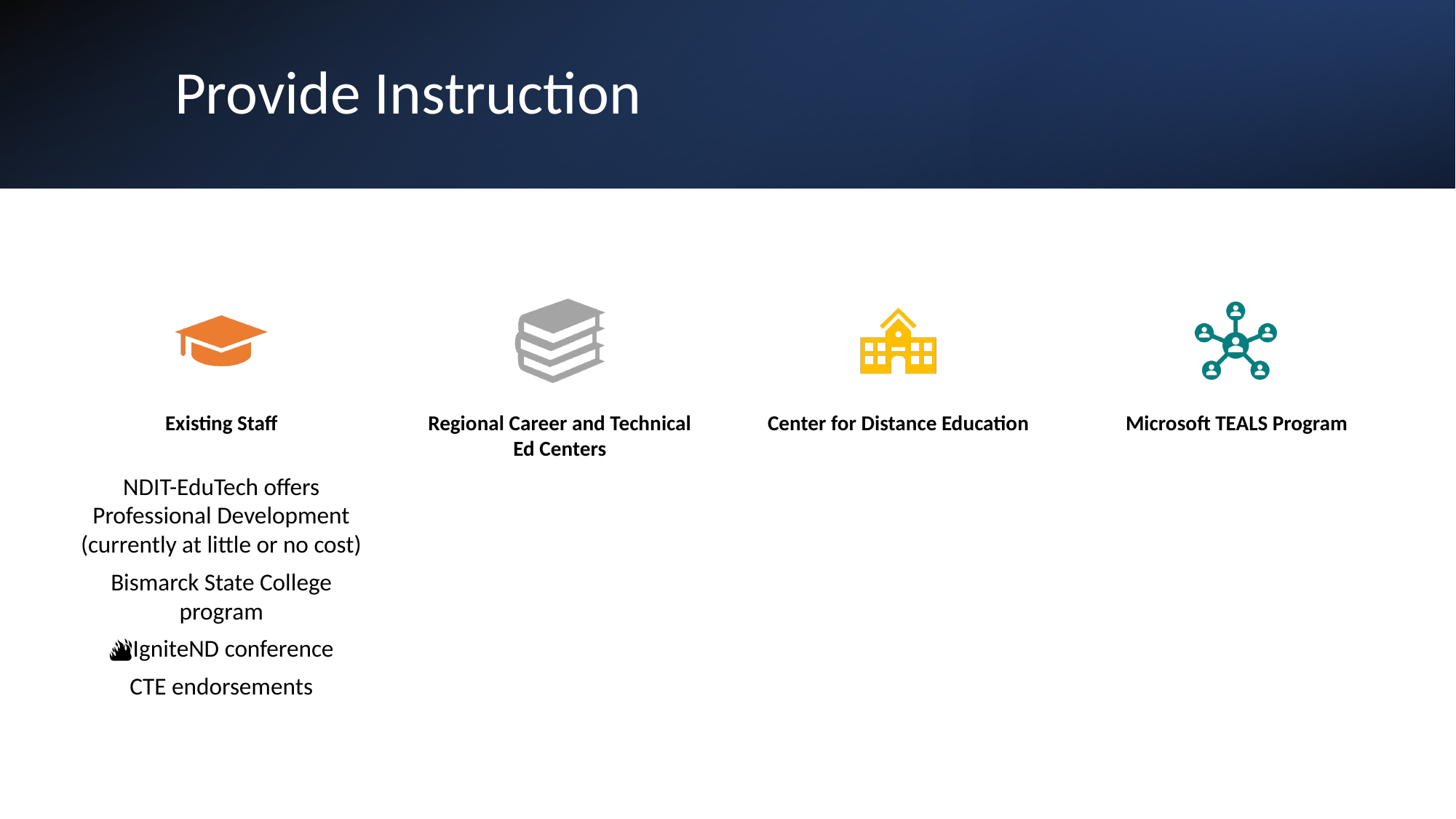

# Provide Instruction
Provide Instruction
Existing Staff
NDIT-EduTech offers Professional Development (currently at little or no cost)
Bismarck State College program
🔥IgniteND conference
CTE endorsements
Regional Career and Technical Ed Centers
Center for Distance Education
Microsoft TEALS Program